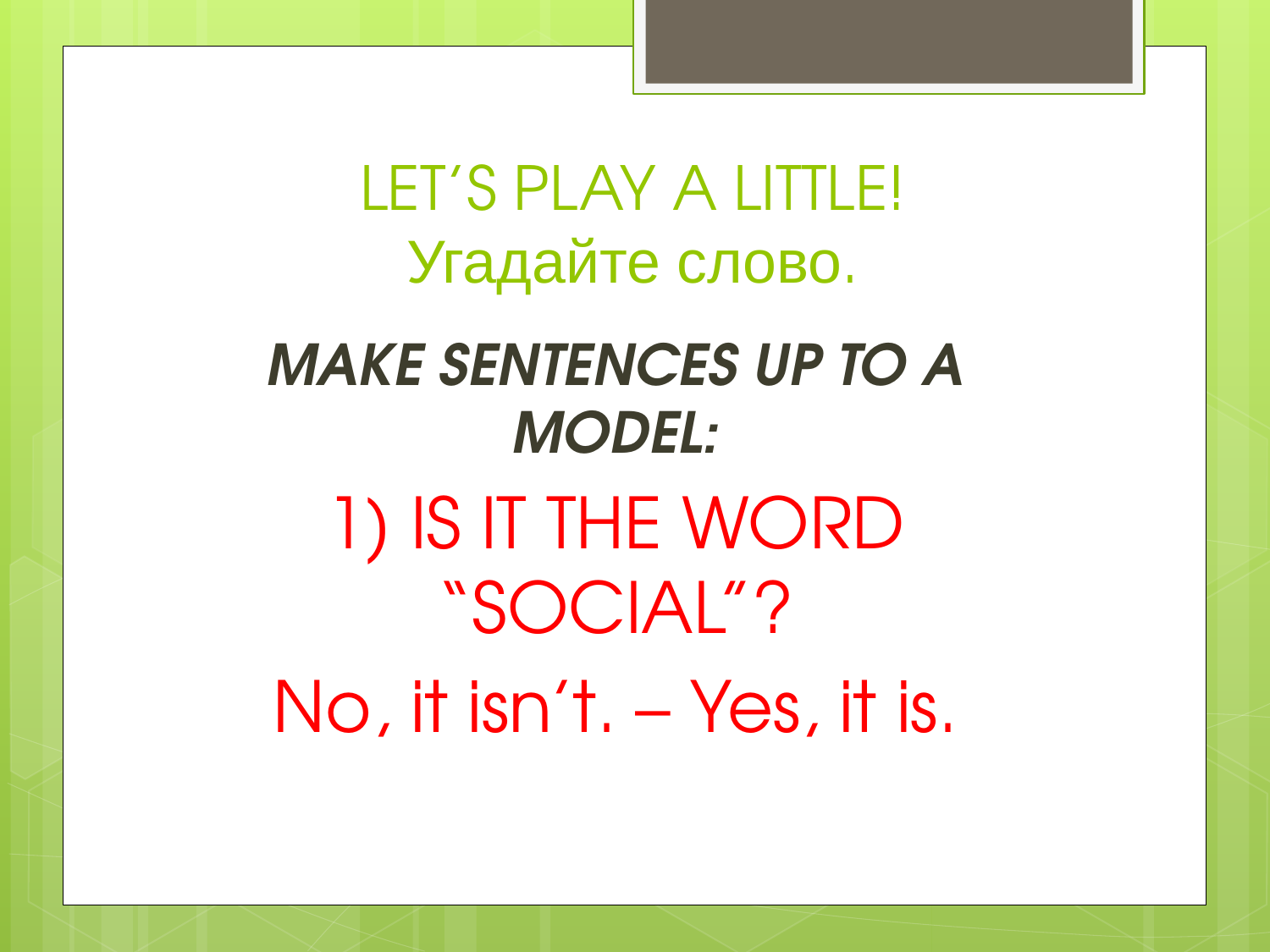

# LET’S PLAY A LITTLE! Угадайте слово.
MAKE SENTENCES UP TO A MODEL:
1) IS IT THE WORD “SOCIAL”?
No, it isn’t. – Yes, it is.